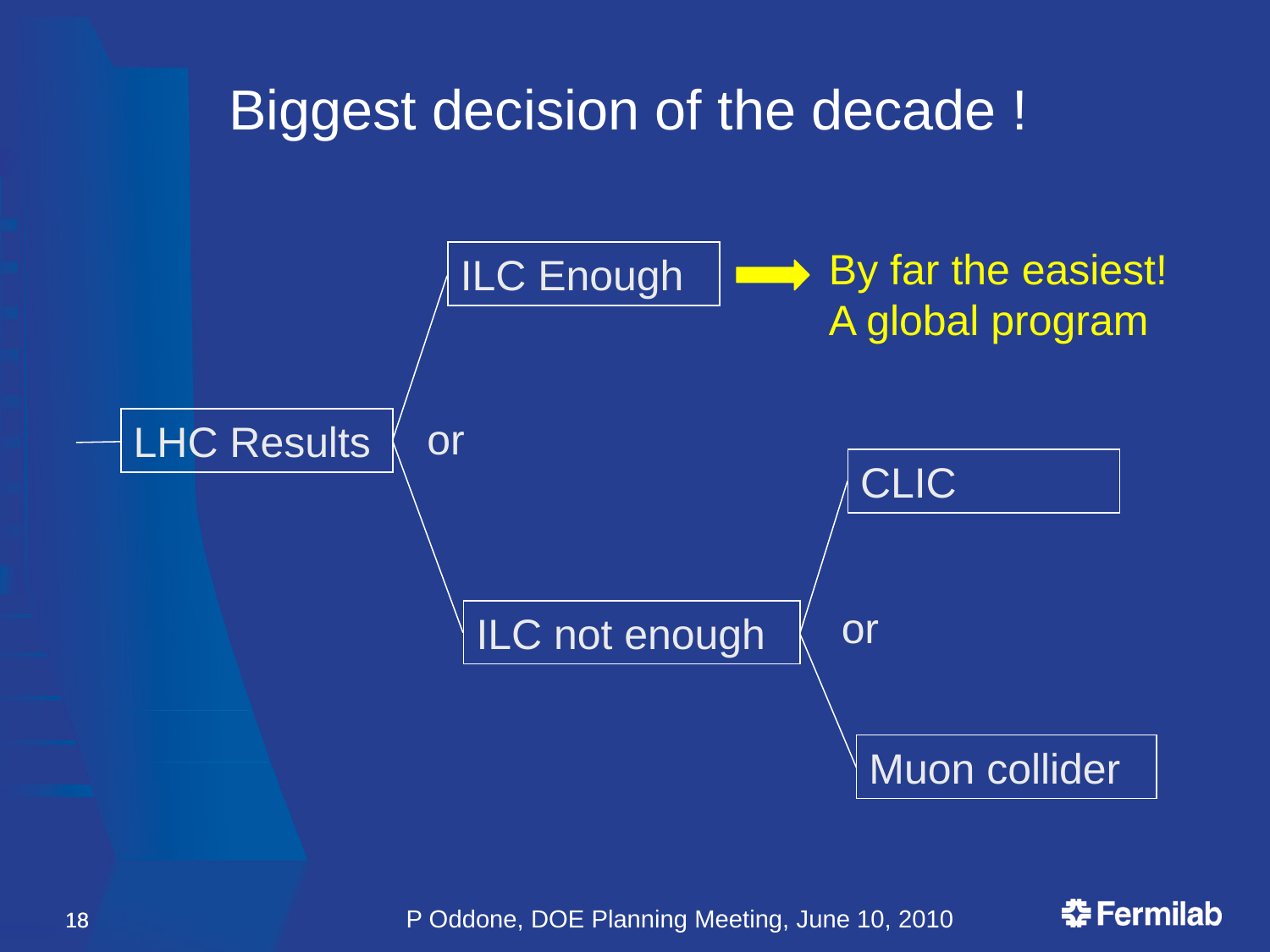

# Biggest decision of the decade !
By far the easiest!
A global program
ILC Enough

or
LHC Results

CLIC

or
ILC not enough

Muon collider

18
18
P Oddone, DOE Planning Meeting, June 10, 2010